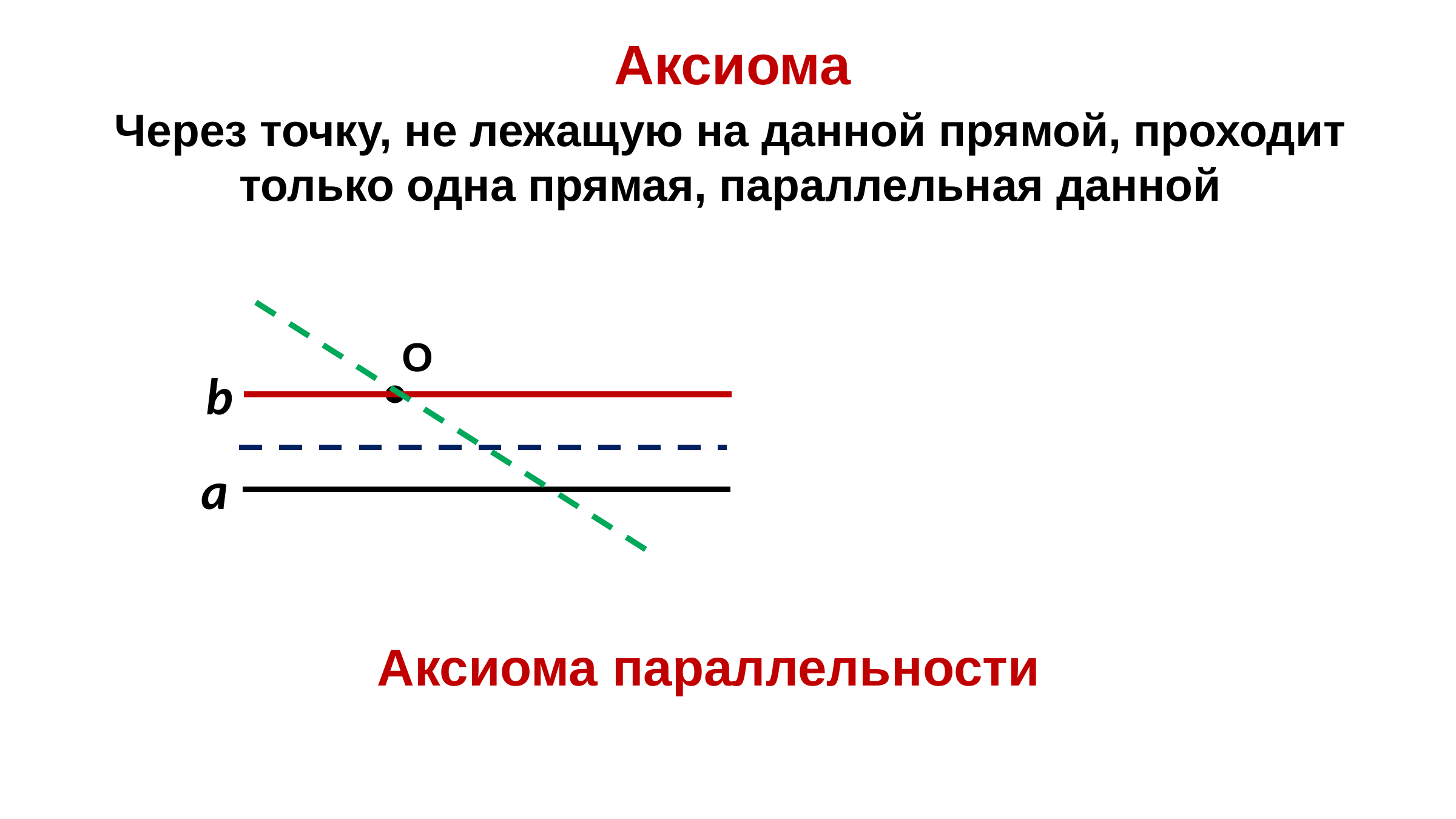

Аксиома
Через точку, не лежащую на данной прямой, проходит только одна прямая, параллельная данной
O
b

а
Аксиома параллельности